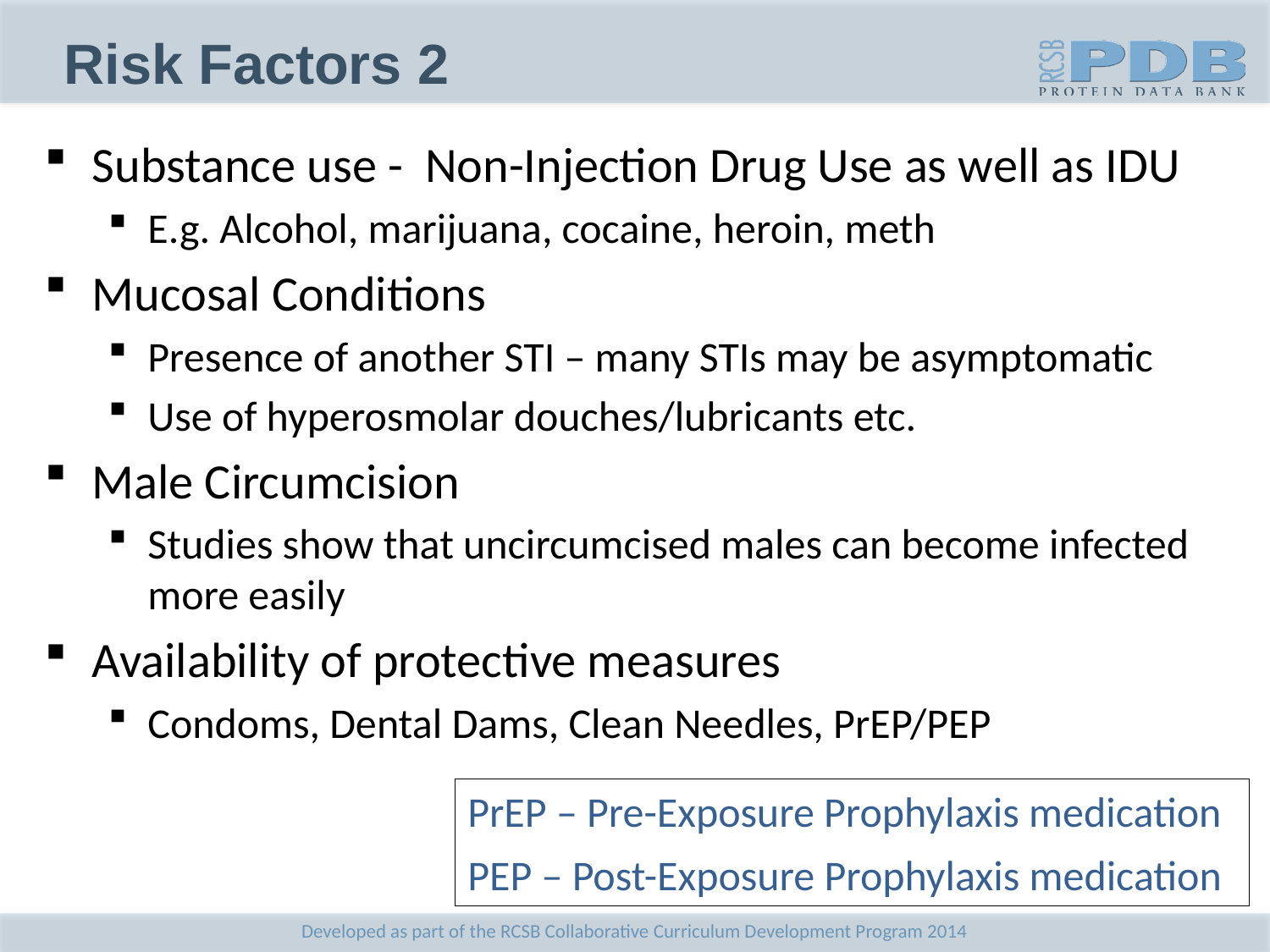

# Risk Factors 2
Substance use -  Non-Injection Drug Use as well as IDU
E.g. Alcohol, marijuana, cocaine, heroin, meth
Mucosal Conditions
Presence of another STI – many STIs may be asymptomatic
Use of hyperosmolar douches/lubricants etc.
Male Circumcision
Studies show that uncircumcised males can become infected more easily
Availability of protective measures
Condoms, Dental Dams, Clean Needles, PrEP/PEP
PrEP – Pre-Exposure Prophylaxis medication
PEP – Post-Exposure Prophylaxis medication
Developed as part of the RCSB Collaborative Curriculum Development Program 2014